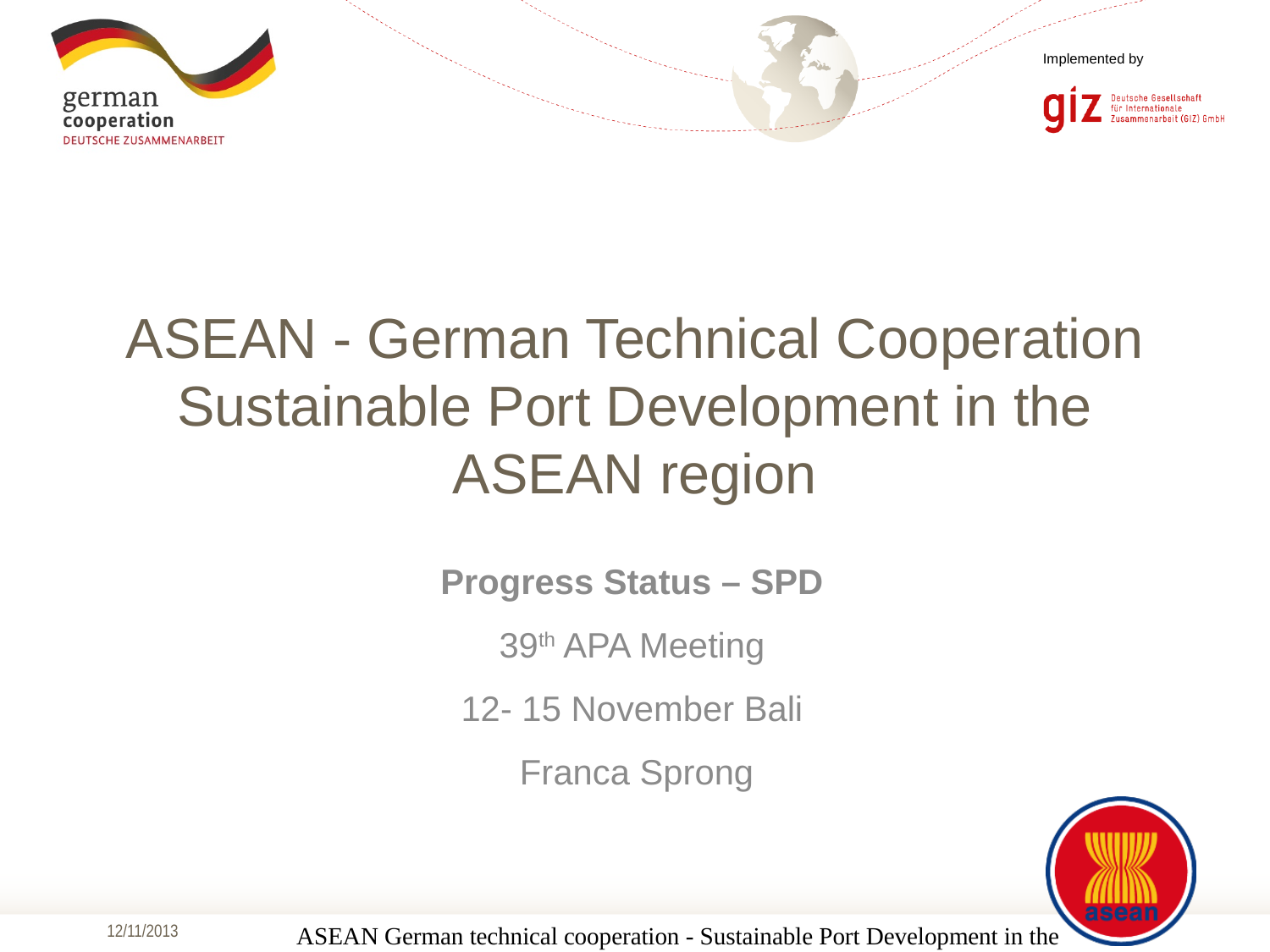

# ASEAN - German Technical Cooperation Sustainable Port Development in the ASEAN region
Progress Status – SPD
39th APA Meeting
12- 15 November Bali
Franca Sprong

12/11/2013
ASEAN German technical cooperation - Sustainable Port Development in the ASEAN region